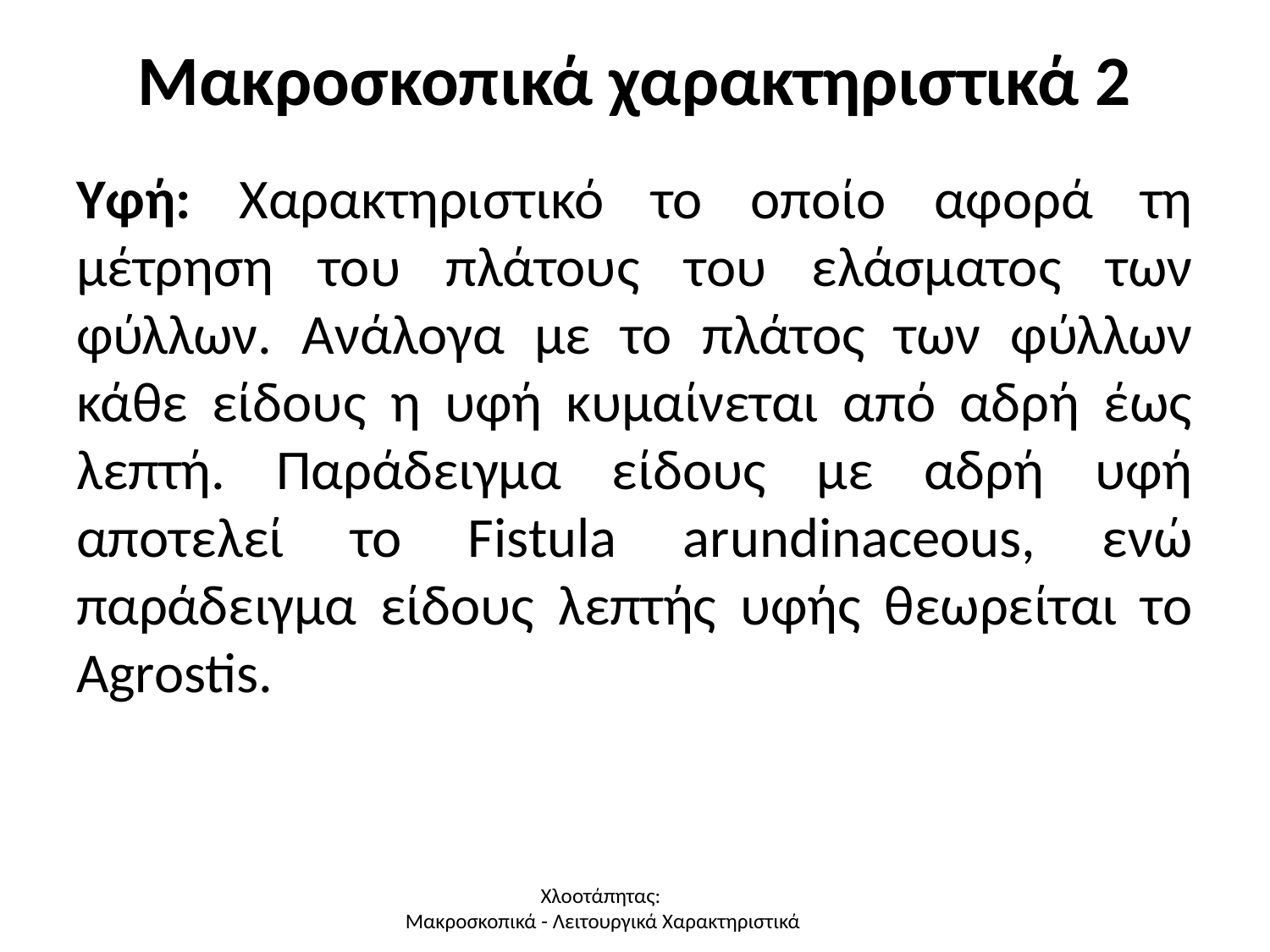

# Μακροσκοπικά χαρακτηριστικά 2
Υφή: Χαρακτηριστικό το οποίο αφορά τη μέτρηση του πλάτους του ελάσματος των φύλλων. Ανάλογα με το πλάτος των φύλλων κάθε είδους η υφή κυμαίνεται από αδρή έως λεπτή. Παράδειγμα είδους με αδρή υφή αποτελεί το Fistula arundinaceous, ενώ παράδειγμα είδους λεπτής υφής θεωρείται το Agrostis.